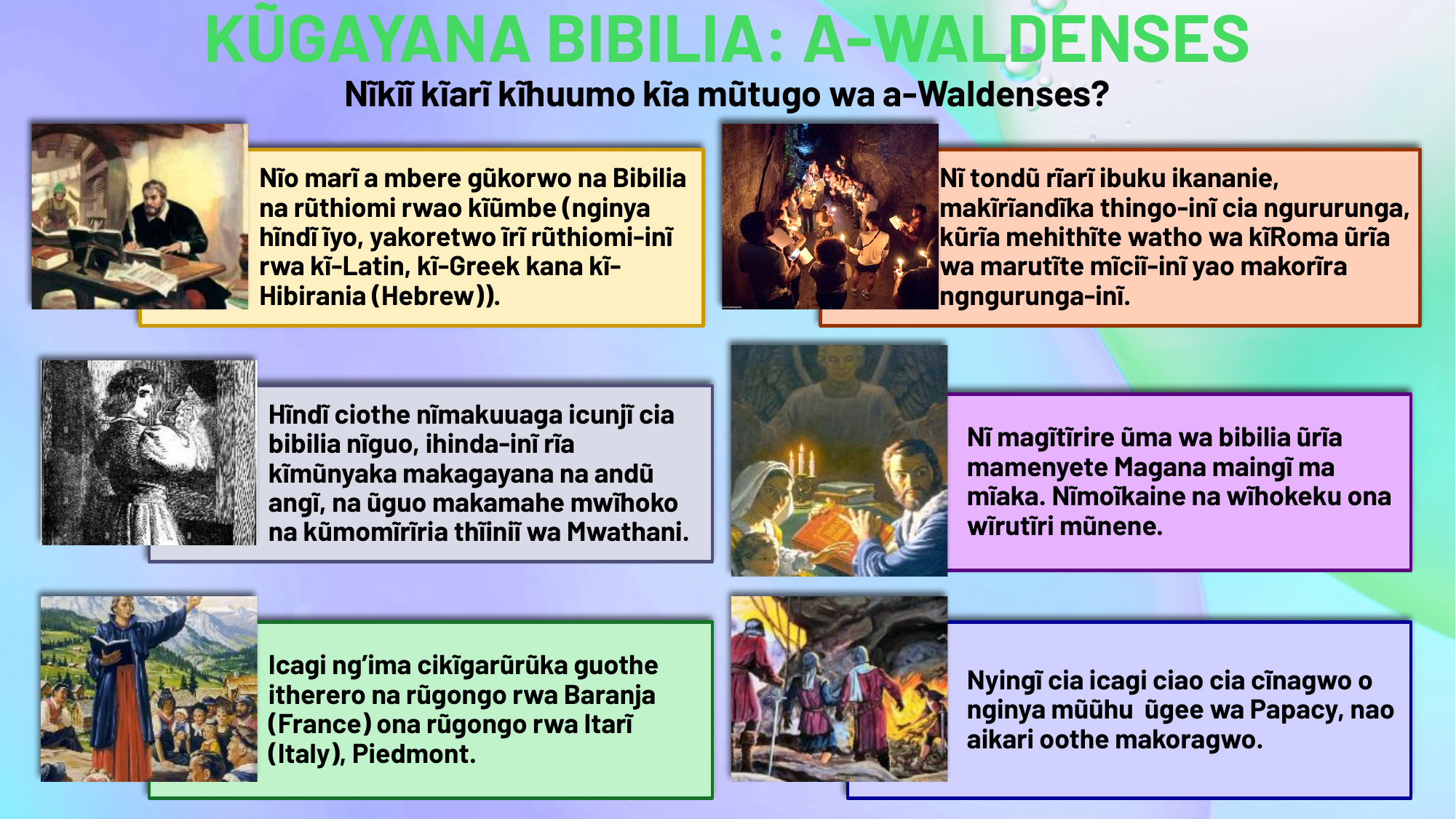

KŨGAYANA BIBILIA: A-WALDENSES
Nĩkĩĩ kĩarĩ kĩhuumo kĩa mũtugo wa a-Waldenses?
Nĩo marĩ a mbere gũkorwo na Bibilia na rũthiomi rwao kĩũmbe (nginya hĩndĩ ĩyo, yakoretwo ĩrĩ rũthiomi-inĩ rwa kĩ-Latin, kĩ-Greek kana kĩ-Hibirania (Hebrew)).
Nĩ tondũ rĩarĩ ibuku ikananie, makĩrĩandĩka thingo-inĩ cia ngururunga, kũrĩa mehithĩte watho wa kĩRoma ũrĩa wa marutĩte mĩciĩ-inĩ yao makorĩra ngngurunga-inĩ.
Hĩndĩ ciothe nĩmakuuaga icunjĩ cia bibilia nĩguo, ihinda-inĩ rĩa kĩmũnyaka makagayana na andũ angĩ, na ũguo makamahe mwĩhoko na kũmomĩrĩria thĩiniĩ wa Mwathani.
Nĩ magĩtĩrire ũma wa bibilia ũrĩa mamenyete Magana maingĩ ma mĩaka. Nĩmoĩkaine na wĩhokeku ona wĩrutĩri mũnene.
Icagi ng’ima cikĩgarũrũka guothe itherero na rũgongo rwa Baranja (France) ona rũgongo rwa Itarĩ (Italy), Piedmont.
Nyingĩ cia icagi ciao cia cĩnagwo o nginya mũũhu  ũgee wa Papacy, nao aikari oothe makoragwo.